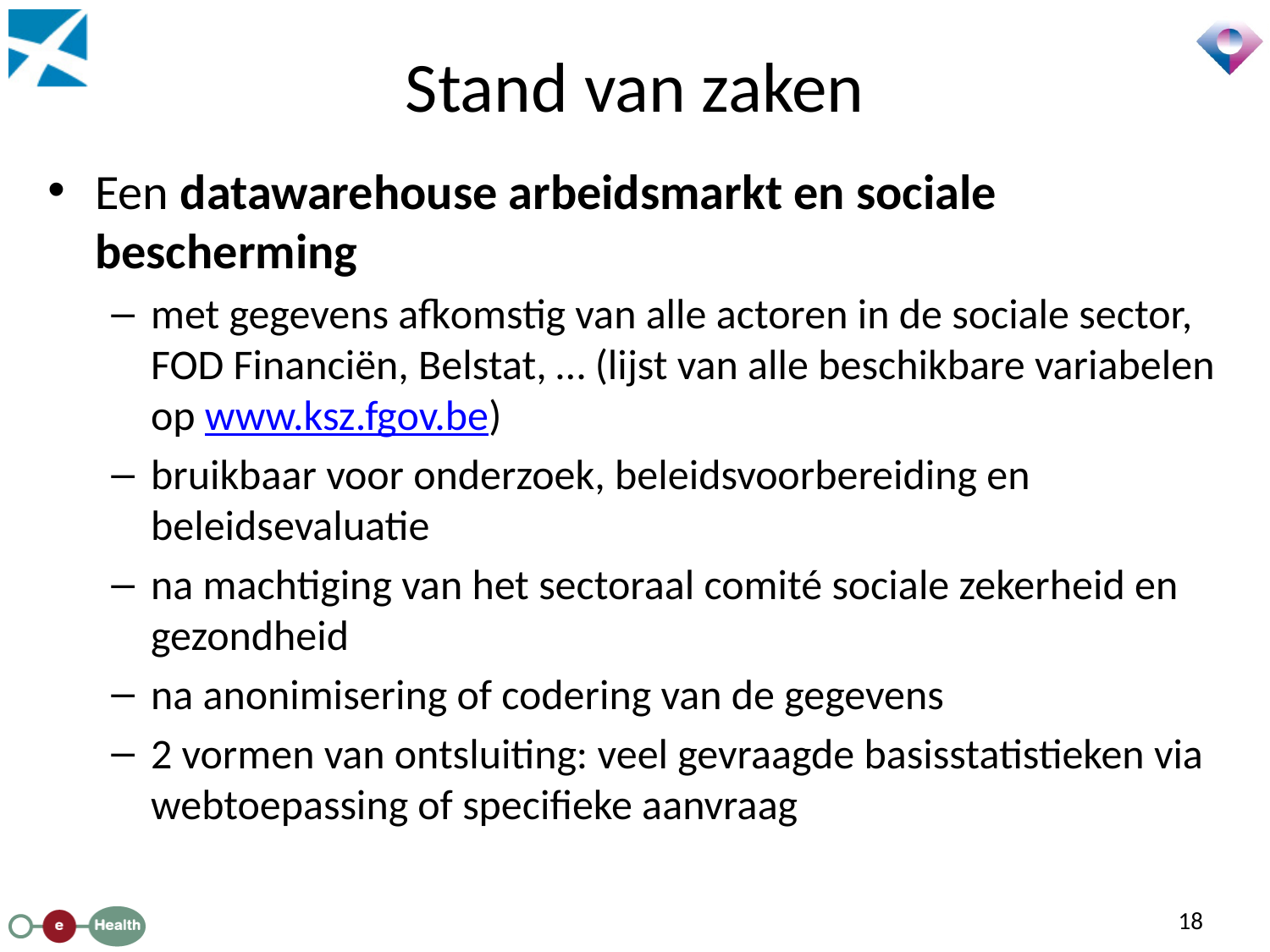

# Stand van zaken
Een datawarehouse arbeidsmarkt en sociale bescherming
met gegevens afkomstig van alle actoren in de sociale sector, FOD Financiën, Belstat, … (lijst van alle beschikbare variabelen op www.ksz.fgov.be)
bruikbaar voor onderzoek, beleidsvoorbereiding en beleidsevaluatie
na machtiging van het sectoraal comité sociale zekerheid en gezondheid
na anonimisering of codering van de gegevens
2 vormen van ontsluiting: veel gevraagde basisstatistieken via webtoepassing of specifieke aanvraag
18